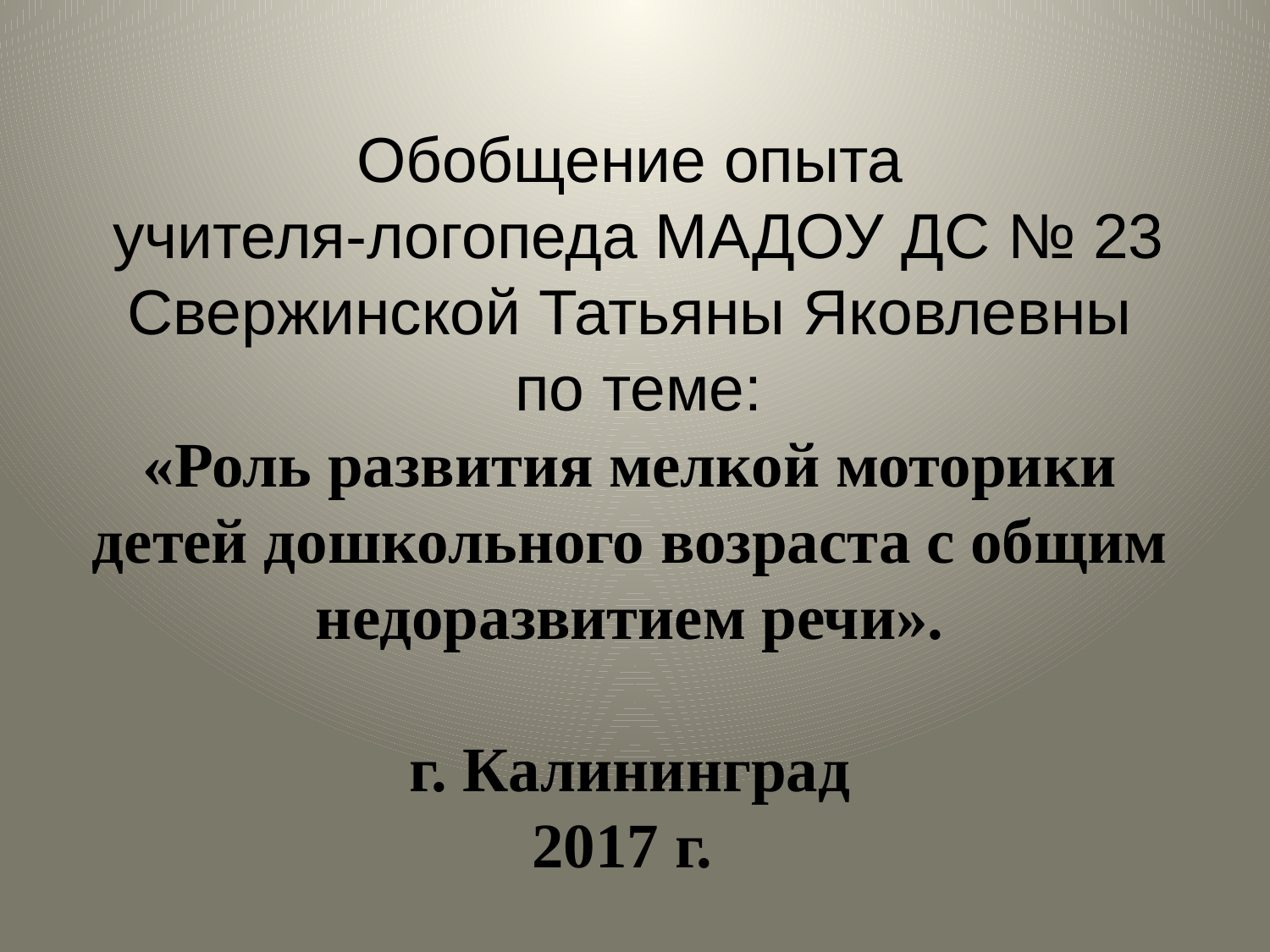

Обобщение опыта
 учителя-логопеда МАДОУ ДС № 23
Свержинской Татьяны Яковлевны
 по теме:
 «Роль развития мелкой моторики  детей дошкольного возраста с общим недоразвитием речи».

г. Калининград
2017 г.